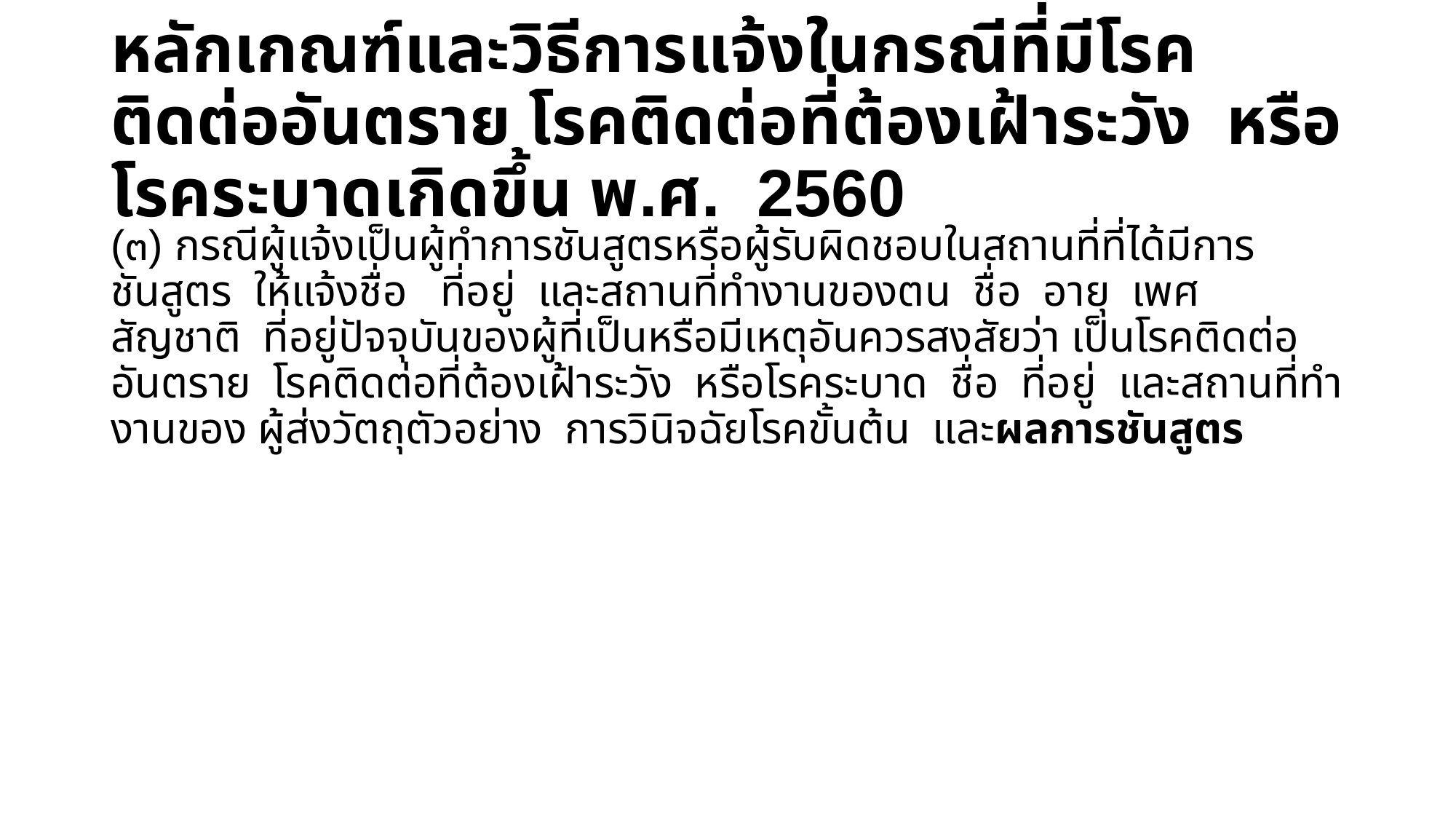

# หลักเกณฑ์และวิธีการแจ้งในกรณีที่มีโรคติดต่ออันตราย โรคติดต่อที่ต้องเฝ้าระวัง  หรือโรคระบาดเกิดขึ้น พ.ศ.  2560
(๓) กรณีผู้แจ้งเป็นผู้ทําการชันสูตรหรือผู้รับผิดชอบในสถานที่ที่ได้มีการชันสูตร  ให้แจ้งชื่อ   ที่อยู่  และสถานที่ทํางานของตน  ชื่อ  อายุ  เพศ  สัญชาติ  ที่อยู่ปัจจุบันของผู้ที่เป็นหรือมีเหตุอันควรสงสัยว่า เป็นโรคติดต่ออันตราย  โรคติดต่อที่ต้องเฝ้าระวัง  หรือโรคระบาด  ชื่อ  ที่อยู่  และสถานที่ทํางานของ ผู้ส่งวัตถุตัวอย่าง  การวินิจฉัยโรคขั้นต้น  และผลการชันสูตร